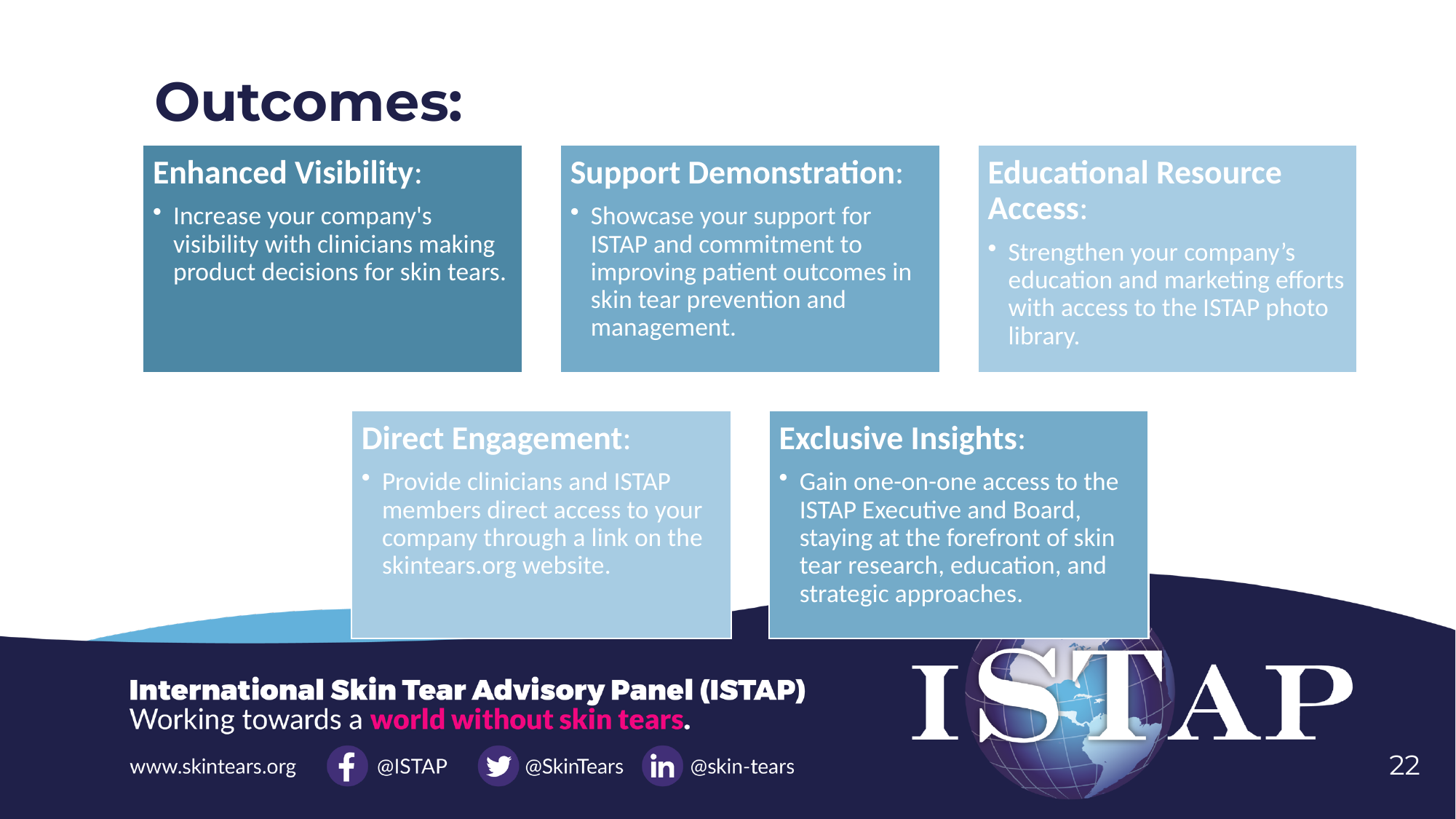

# Outcomes:
Enhanced Visibility:
Increase your company's visibility with clinicians making product decisions for skin tears.
Support Demonstration:
Showcase your support for ISTAP and commitment to improving patient outcomes in skin tear prevention and management.
Educational Resource Access:
Strengthen your company’s education and marketing efforts with access to the ISTAP photo library.
Direct Engagement:
Provide clinicians and ISTAP members direct access to your company through a link on the skintears.org website.
Exclusive Insights:
Gain one-on-one access to the ISTAP Executive and Board, staying at the forefront of skin tear research, education, and strategic approaches.
22